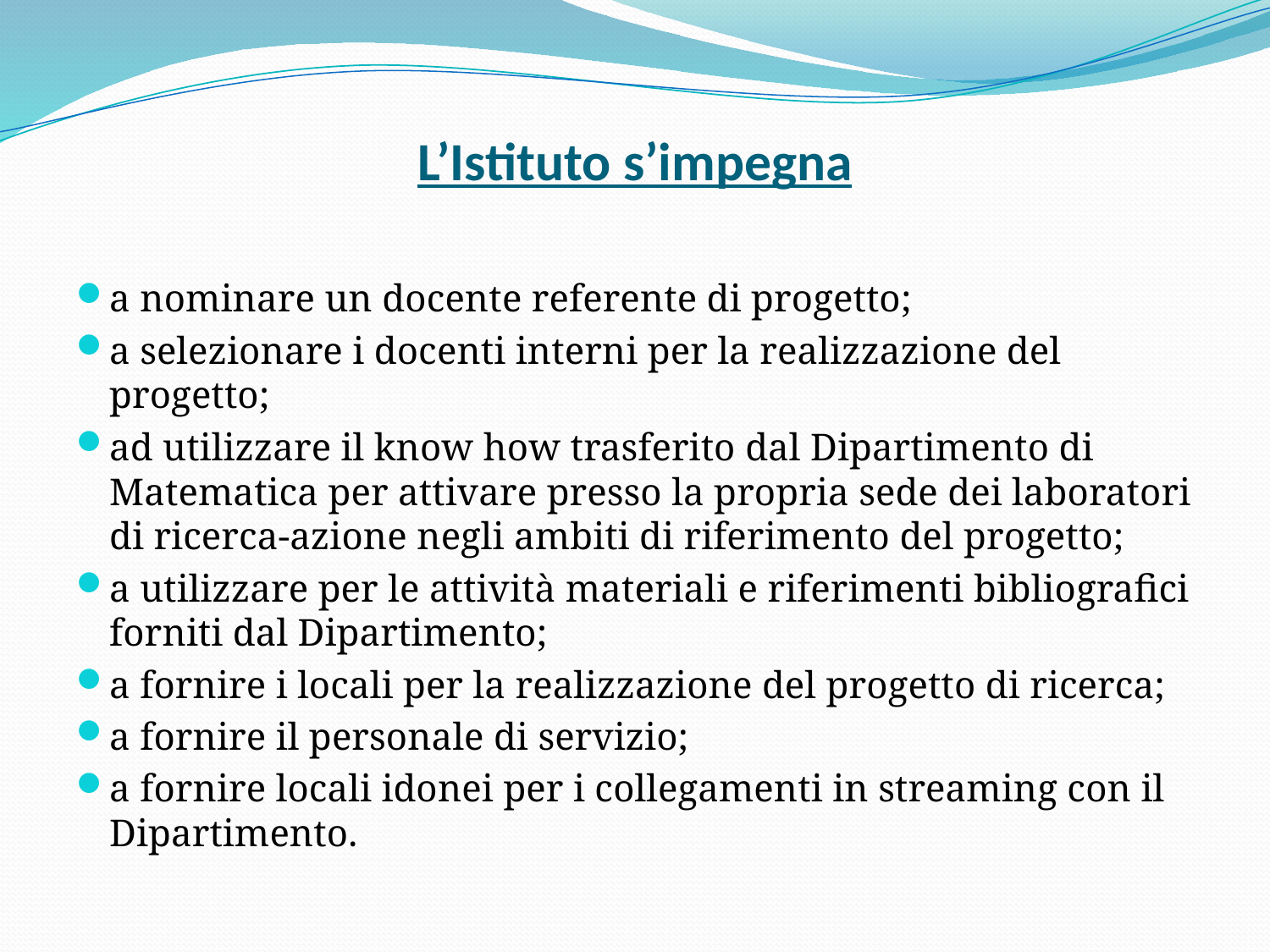

# L’Istituto s’impegna
a nominare un docente referente di progetto;
a selezionare i docenti interni per la realizzazione del progetto;
ad utilizzare il know how trasferito dal Dipartimento di Matematica per attivare presso la propria sede dei laboratori di ricerca-azione negli ambiti di riferimento del progetto;
a utilizzare per le attività materiali e riferimenti bibliografici forniti dal Dipartimento;
a fornire i locali per la realizzazione del progetto di ricerca;
a fornire il personale di servizio;
a fornire locali idonei per i collegamenti in streaming con il Dipartimento.